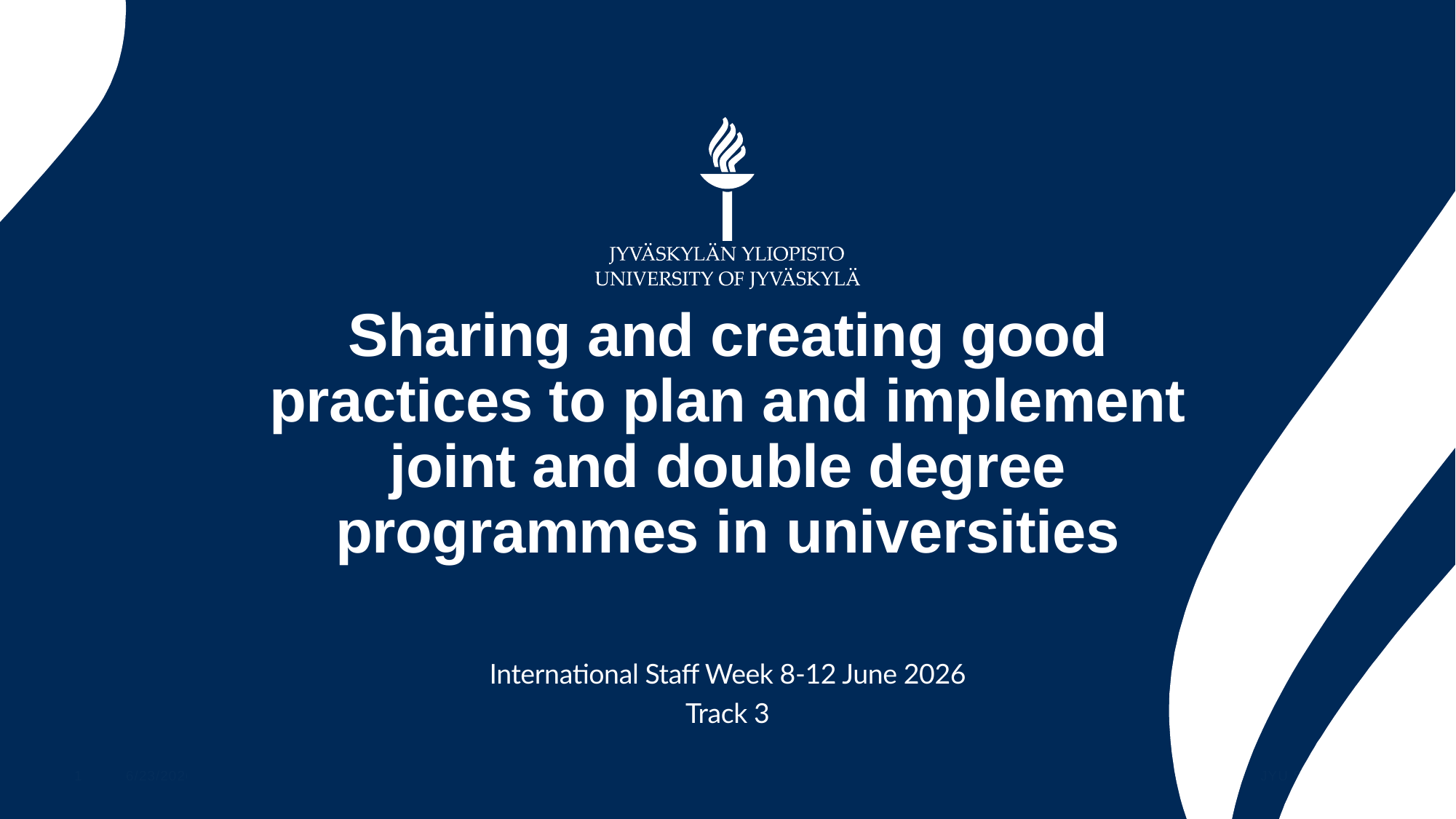

# Sharing and creating good practices to plan and implement joint and double degree programmes in universities
International Staff Week 8-12 June 2026
Track 3
6/23/2026
JYU Since 1863.
1